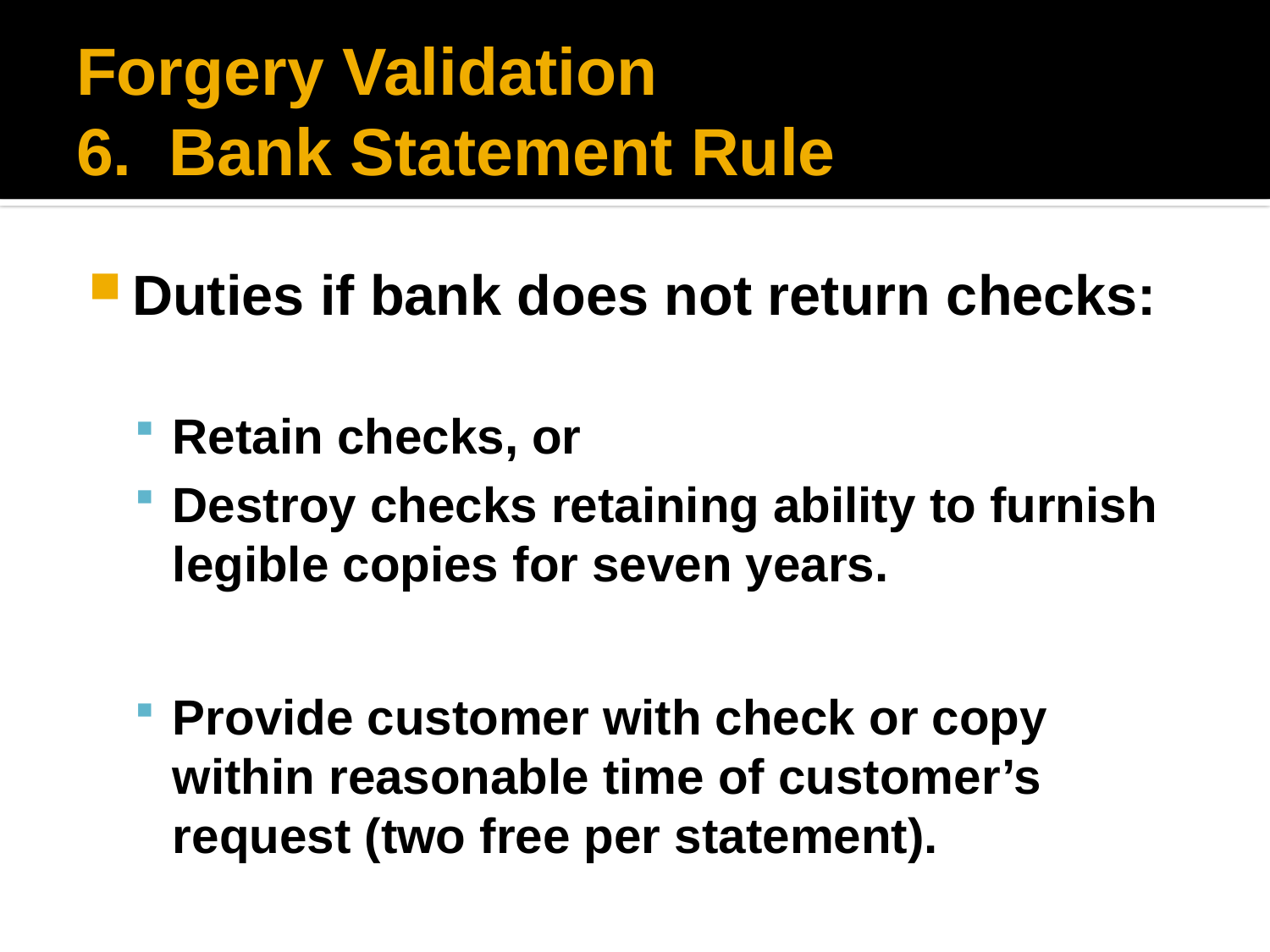

# Forgery Validation 6.  Bank Statement Rule
Duties if bank does not return checks:

Retain checks, or
Destroy checks retaining ability to furnish legible copies for seven years.

Provide customer with check or copy within reasonable time of customer’s request (two free per statement).